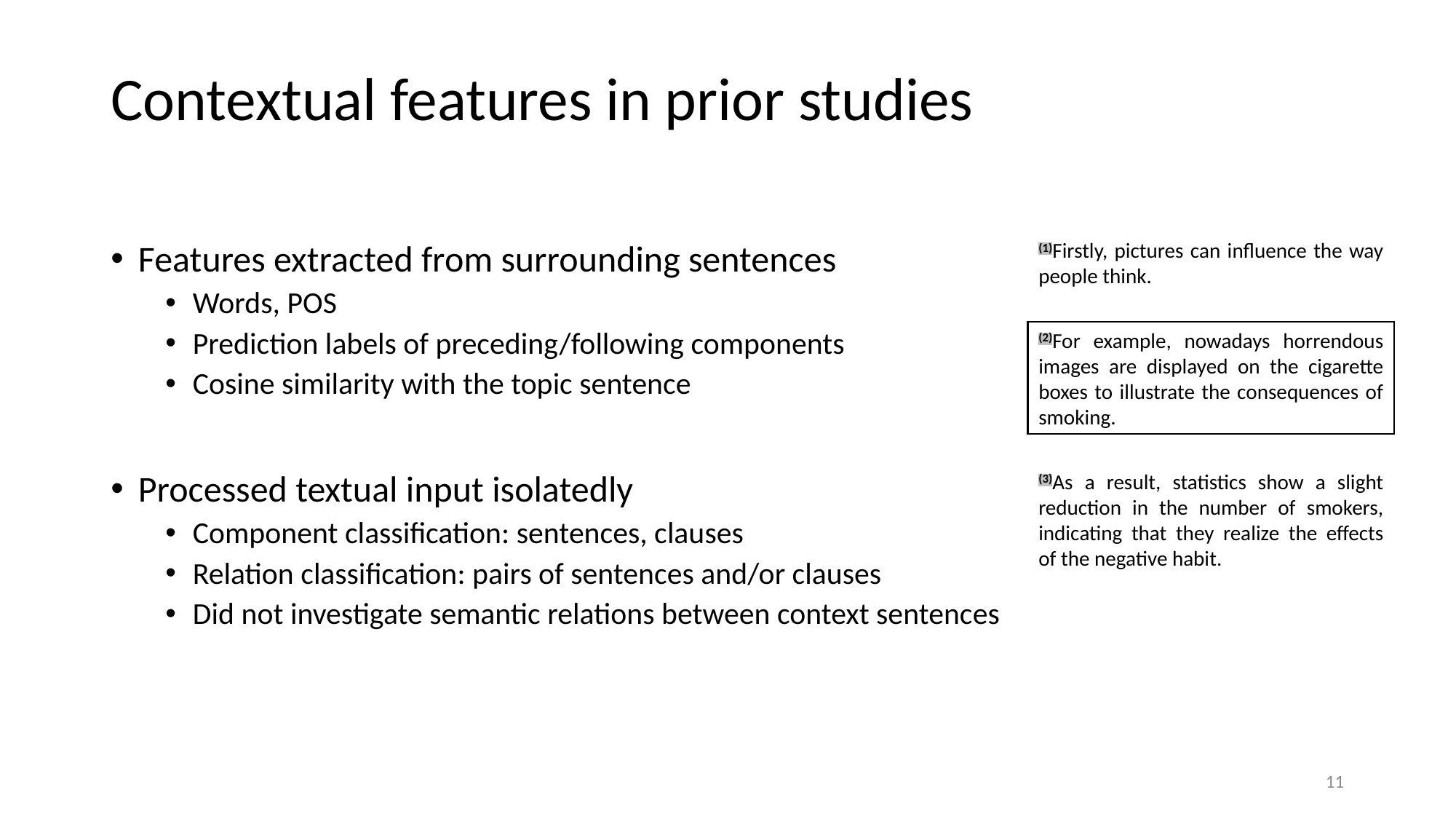

# Contextual features in prior studies

Features extracted from surrounding sentences
Words, POS
Prediction labels of preceding/following components
Cosine similarity with the topic sentence

Processed textual input isolatedly
Component classification: sentences, clauses
Relation classification: pairs of sentences and/or clauses
Did not investigate semantic relations between context sentences

(1)Firstly, pictures can influence the way people think.
(2)For example, nowadays horrendous images are displayed on the cigarette boxes to illustrate the consequences of smoking.
(3)As a result, statistics show a slight reduction in the number of smokers, indicating that they realize the effects of the negative habit.
11